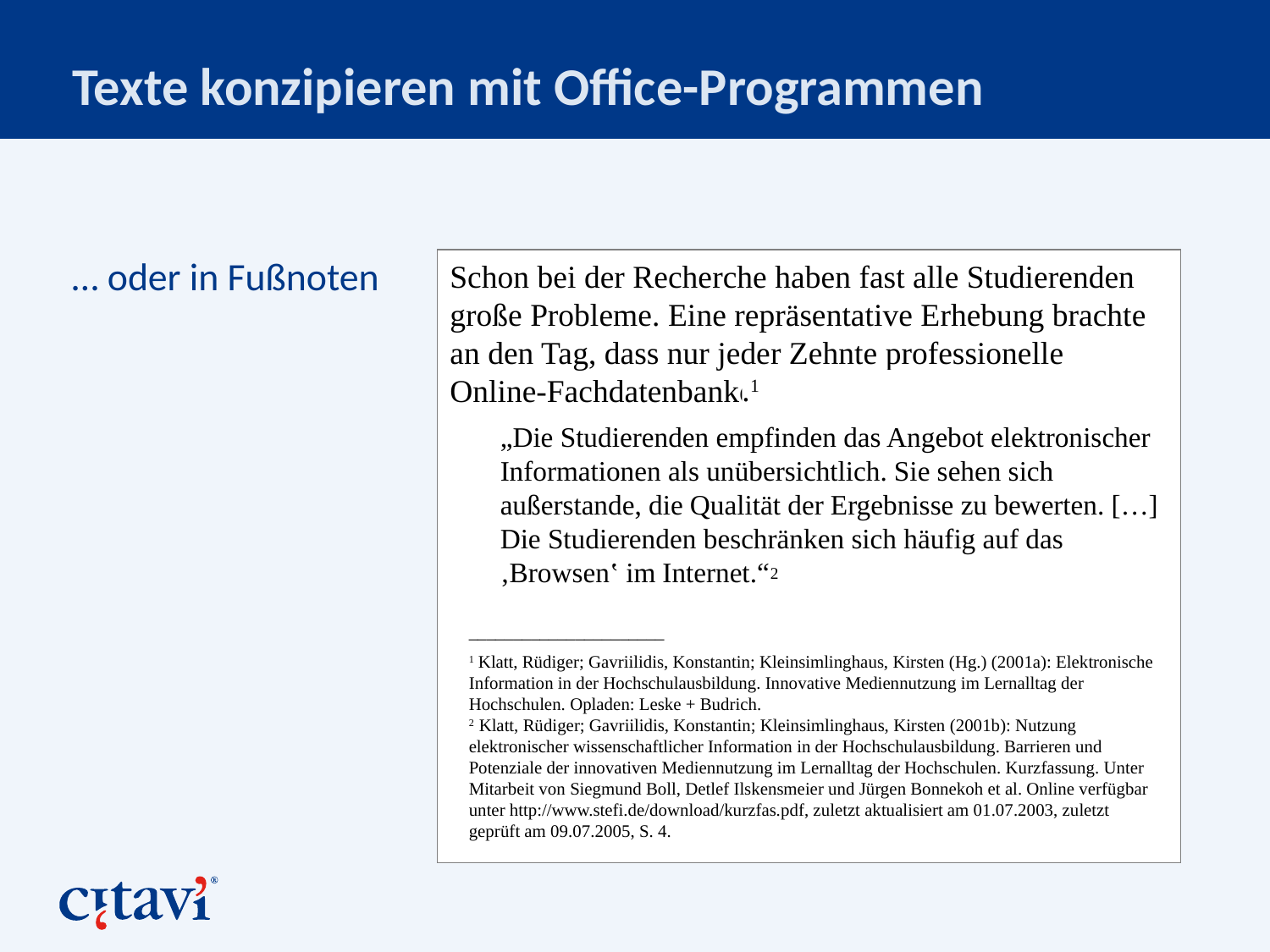

# Texte konzipieren mit Office-Programmen
… oder in Fußnoten
Schon bei der Recherche haben fast alle Studierenden große Probleme. Eine repräsentative Erhebung brachte an den Tag, dass nur jeder Zehnte professionelle Online-Fachdatenbanken nutzt
„Die Studierenden empfinden das Angebot elektronischer Informationen als unübersichtlich. Sie sehen sich außerstande, die Qualität der Ergebnisse zu bewerten. […] Die Studierenden beschränken sich häufig auf das ‚Browsen‛ im Internet.“ {Stefi 2008 #44: 13}

.1
{Klatt 2001 #140}.
2
______________________
1 Klatt, Rüdiger; Gavriilidis, Konstantin; Kleinsimlinghaus, Kirsten (Hg.) (2001a): Elektronische Information in der Hochschulausbildung. Innovative Mediennutzung im Lernalltag der Hochschulen. Opladen: Leske + Budrich.
2  Klatt, Rüdiger; Gavriilidis, Konstantin; Kleinsimlinghaus, Kirsten (2001b): Nutzung elektronischer wissenschaftlicher Information in der Hochschulausbildung. Barrieren und Potenziale der innovativen Mediennutzung im Lernalltag der Hochschulen. Kurzfassung. Unter Mitarbeit von Siegmund Boll, Detlef Ilskensmeier und Jürgen Bonnekoh et al. Online verfügbar unter http://www.stefi.de/download/kurzfas.pdf, zuletzt aktualisiert am 01.07.2003, zuletzt geprüft am 09.07.2005, S. 4.